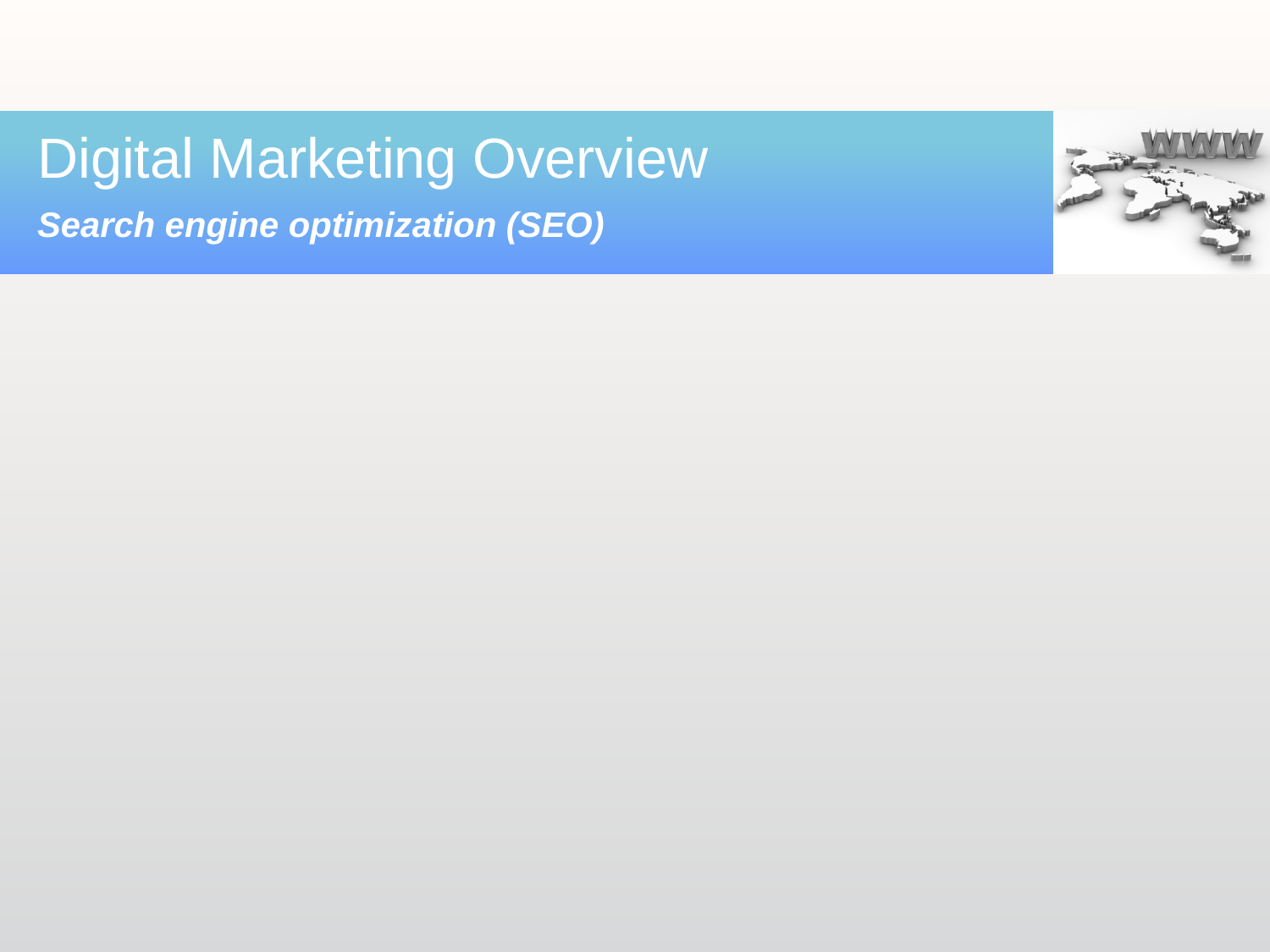

# Digital Marketing Overview
Search engine optimization (SEO)